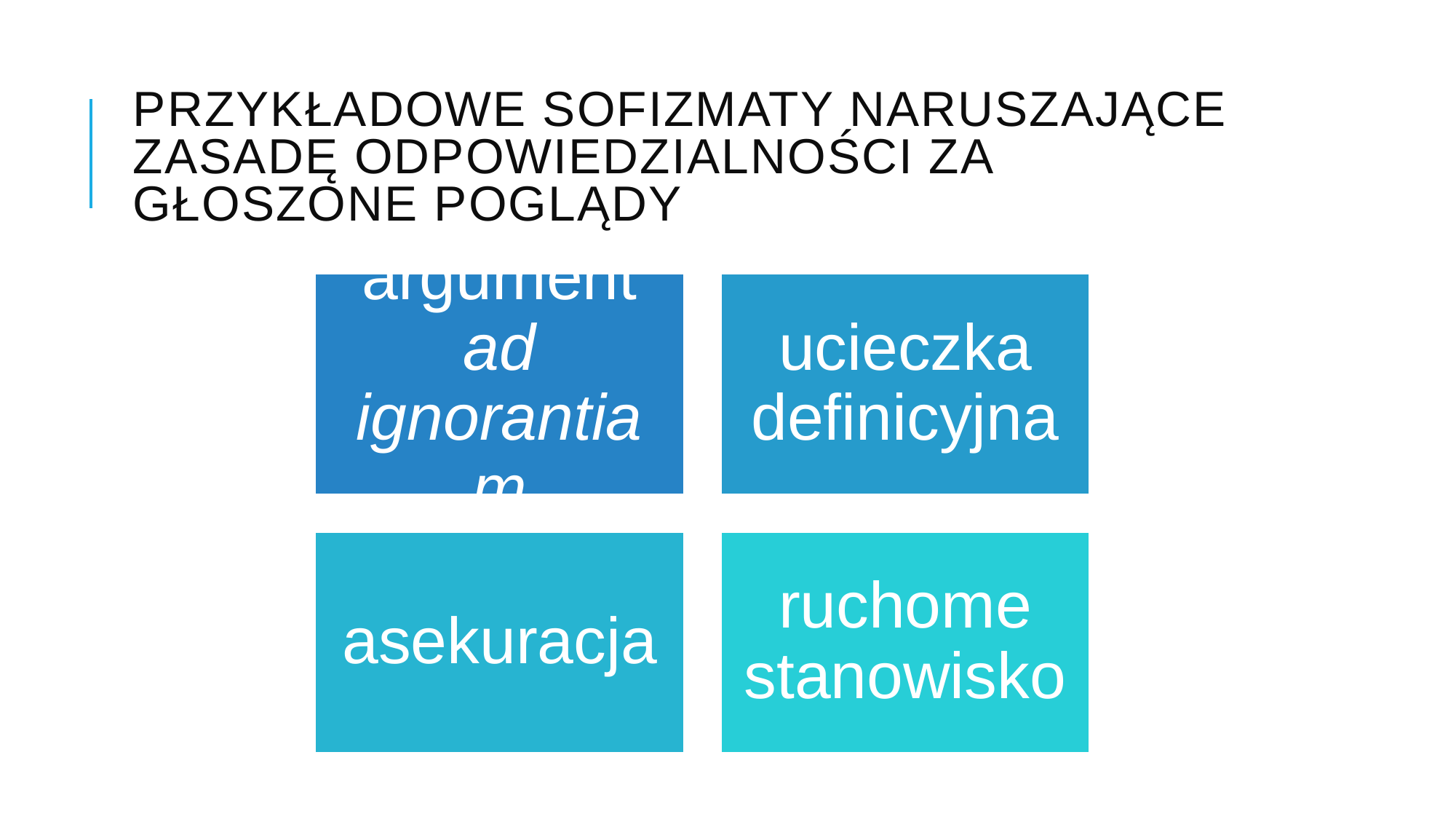

# Przykładowe Sofizmaty naruszające zasadę odpowiedzialności za głoszone poglądy
argument ad ignorantiam
ucieczka definicyjna
asekuracja
ruchome stanowisko